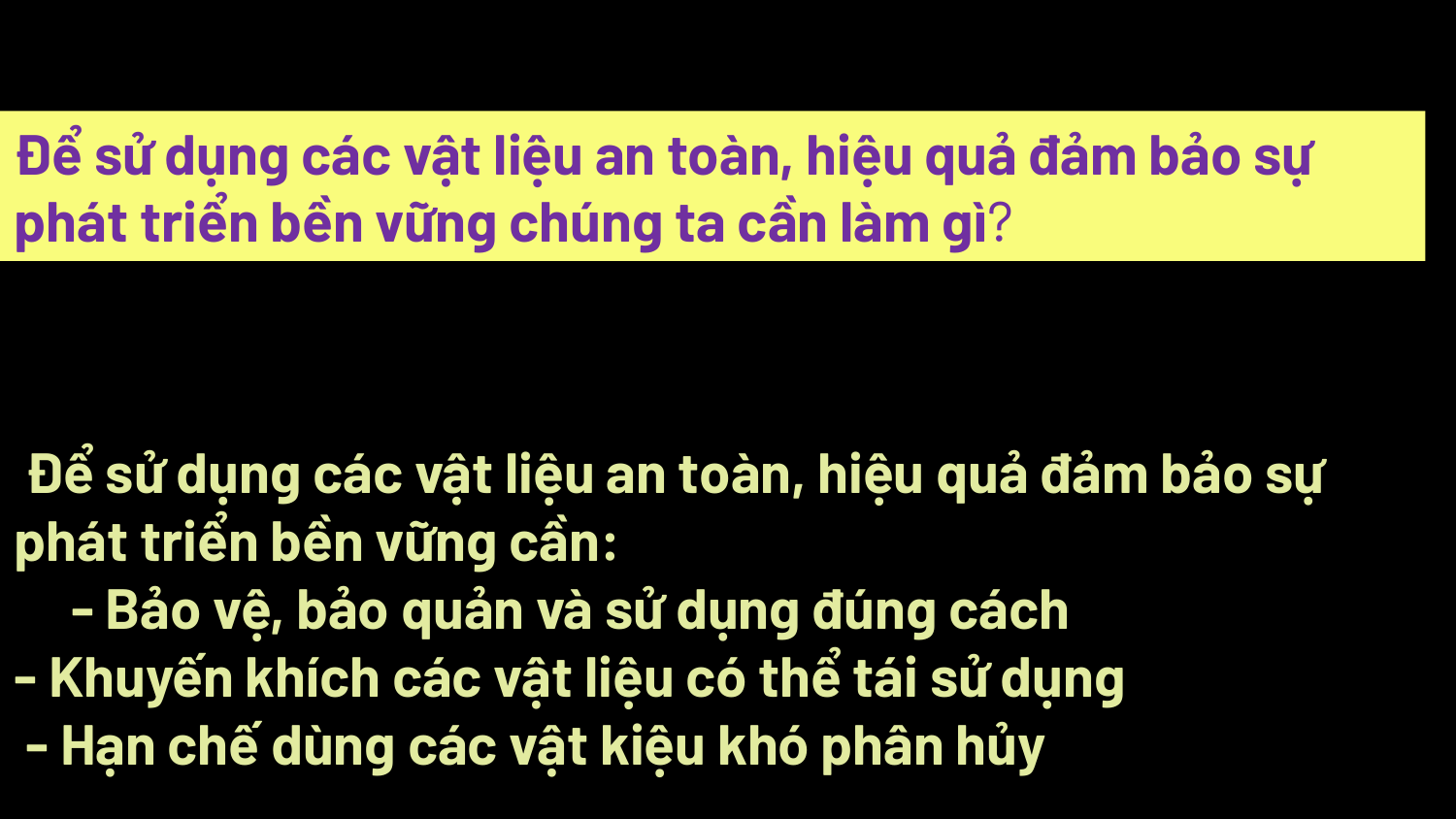

Để sử dụng các vật liệu an toàn, hiệu quả đảm bảo sự phát triển bền vững chúng ta cần làm gì?
 Để sử dụng các vật liệu an toàn, hiệu quả đảm bảo sự phát triển bền vững cần:
     - Bảo vệ, bảo quản và sử dụng đúng cách
- Khuyến khích các vật liệu có thể tái sử dụng
 - Hạn chế dùng các vật kiệu khó phân hủy
49